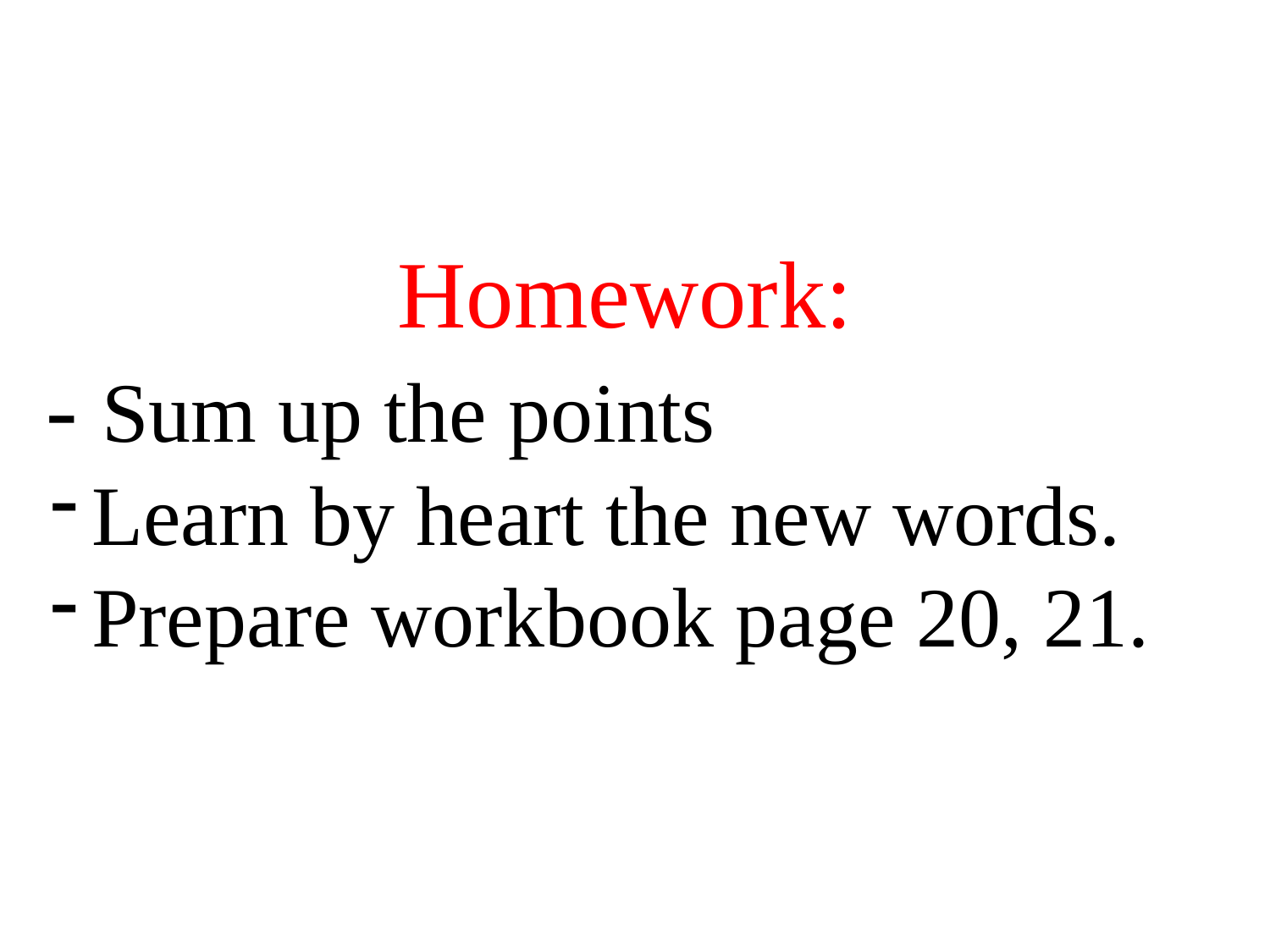

Homework:
- Sum up the points
Learn by heart the new words.
Prepare workbook page 20, 21.